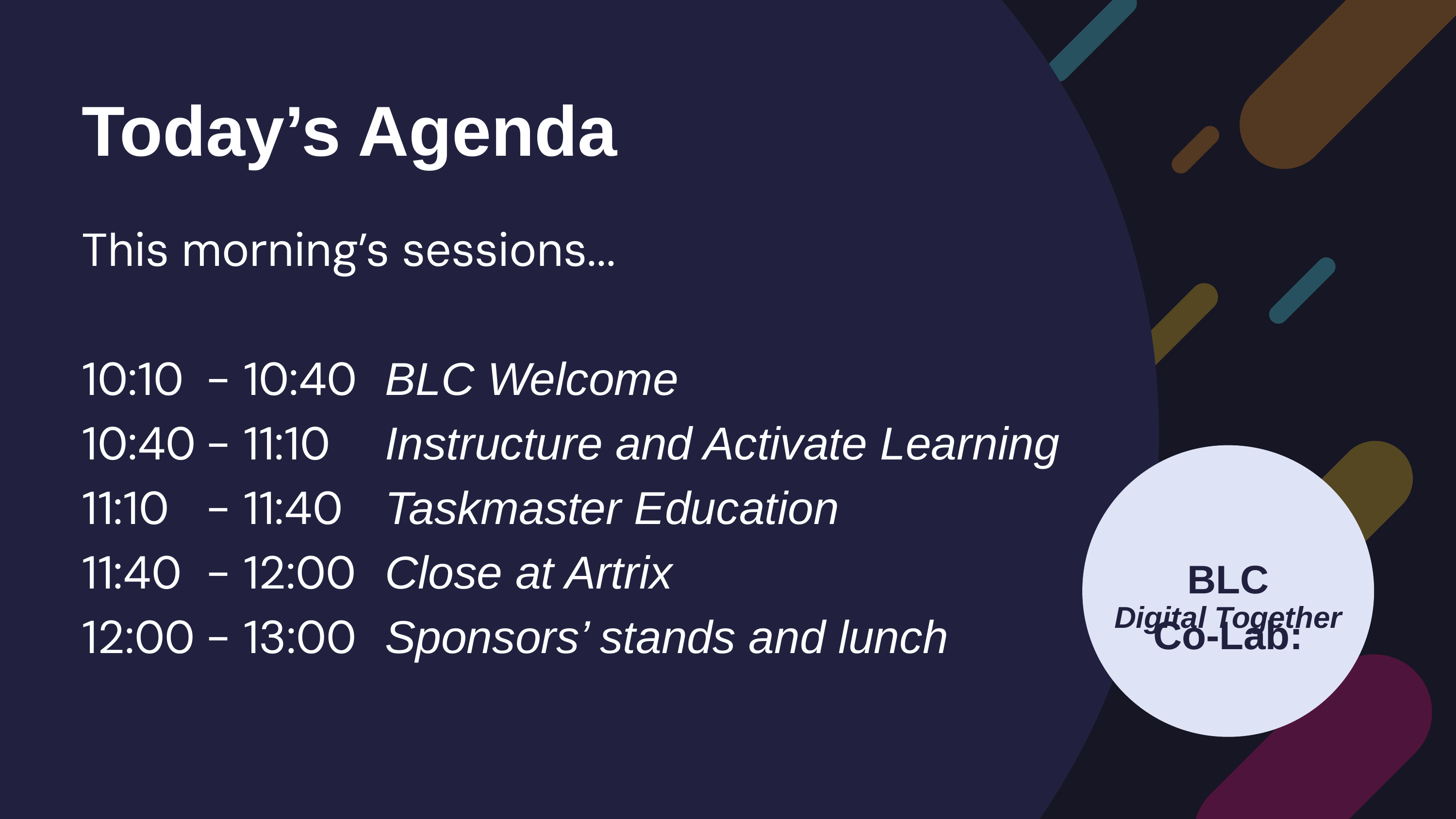

Today’s Agenda
This morning’s sessions...

BLC Welcome
Instructure and Activate Learning
Taskmaster Education
Close at Artrix
Sponsors’ stands and lunch
10:10
10:40
11:10
11:40
12:00
- 10:40
- 11:10
- 11:40
- 12:00
- 13:00

BLC Co‑Lab:
Digital Together